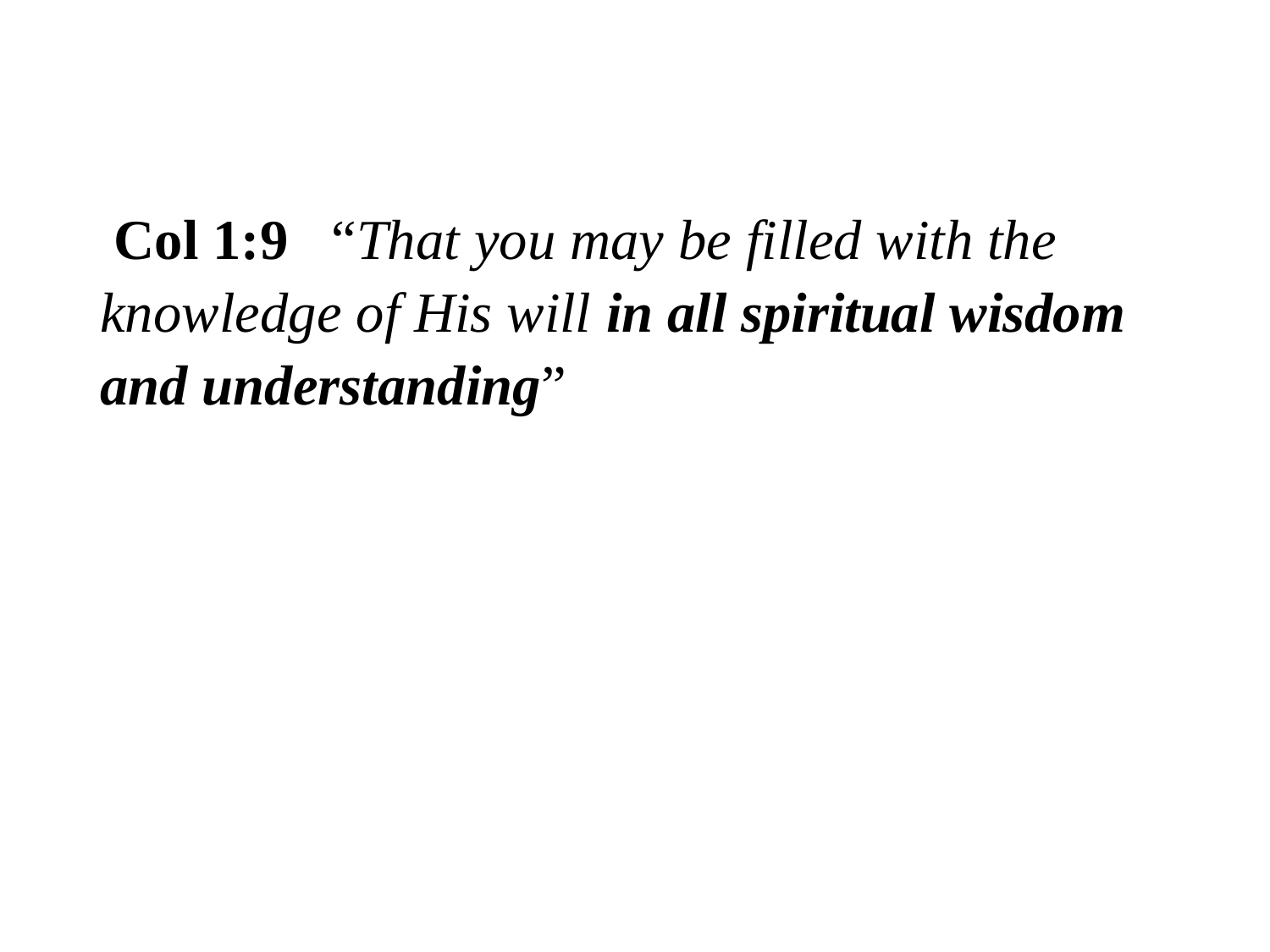

#

 Col 1:9   “That you may be filled with the knowledge of His will in all spiritual wisdom and understanding”